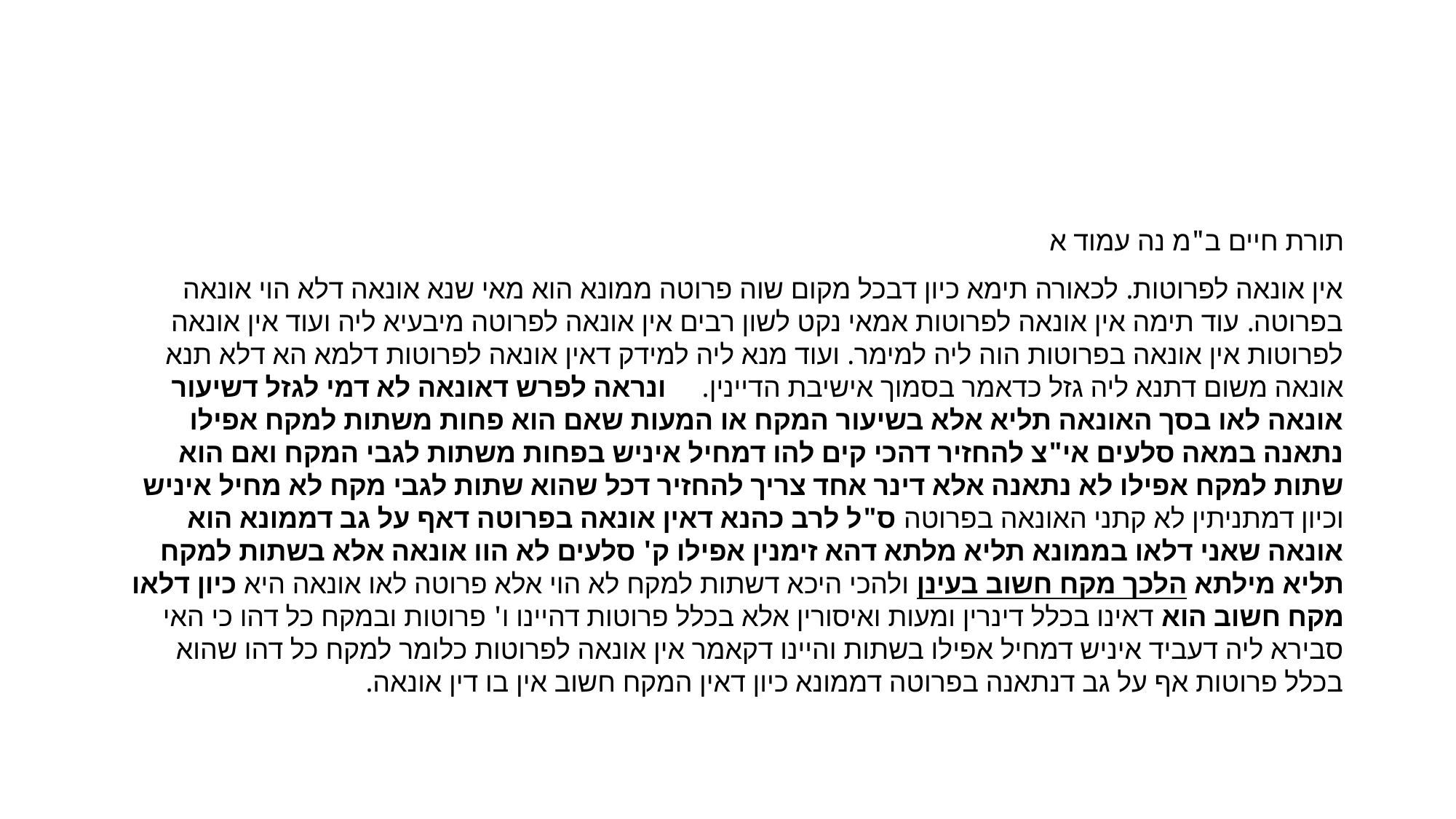

#
תורת חיים ב"מ נה עמוד א
אין אונאה לפרוטות. לכאורה תימא כיון דבכל מקום שוה פרוטה ממונא הוא מאי שנא אונאה דלא הוי אונאה בפרוטה. עוד תימה אין אונאה לפרוטות אמאי נקט לשון רבים אין אונאה לפרוטה מיבעיא ליה ועוד אין אונאה לפרוטות אין אונאה בפרוטות הוה ליה למימר. ועוד מנא ליה למידק דאין אונאה לפרוטות דלמא הא דלא תנא אונאה משום דתנא ליה גזל כדאמר בסמוך אישיבת הדיינין.     ונראה לפרש דאונאה לא דמי לגזל דשיעור אונאה לאו בסך האונאה תליא אלא בשיעור המקח או המעות שאם הוא פחות משתות למקח אפילו נתאנה במאה סלעים אי"צ להחזיר דהכי קים להו דמחיל איניש בפחות משתות לגבי המקח ואם הוא שתות למקח אפילו לא נתאנה אלא דינר אחד צריך להחזיר דכל שהוא שתות לגבי מקח לא מחיל איניש וכיון דמתניתין לא קתני האונאה בפרוטה ס"ל לרב כהנא דאין אונאה בפרוטה דאף על גב דממונא הוא אונאה שאני דלאו בממונא תליא מלתא דהא זימנין אפילו ק' סלעים לא הוו אונאה אלא בשתות למקח תליא מילתא הלכך מקח חשוב בעינן ולהכי היכא דשתות למקח לא הוי אלא פרוטה לאו אונאה היא כיון דלאו מקח חשוב הוא דאינו בכלל דינרין ומעות ואיסורין אלא בכלל פרוטות דהיינו ו' פרוטות ובמקח כל דהו כי האי סבירא ליה דעביד איניש דמחיל אפילו בשתות והיינו דקאמר אין אונאה לפרוטות כלומר למקח כל דהו שהוא בכלל פרוטות אף על גב דנתאנה בפרוטה דממונא כיון דאין המקח חשוב אין בו דין אונאה.